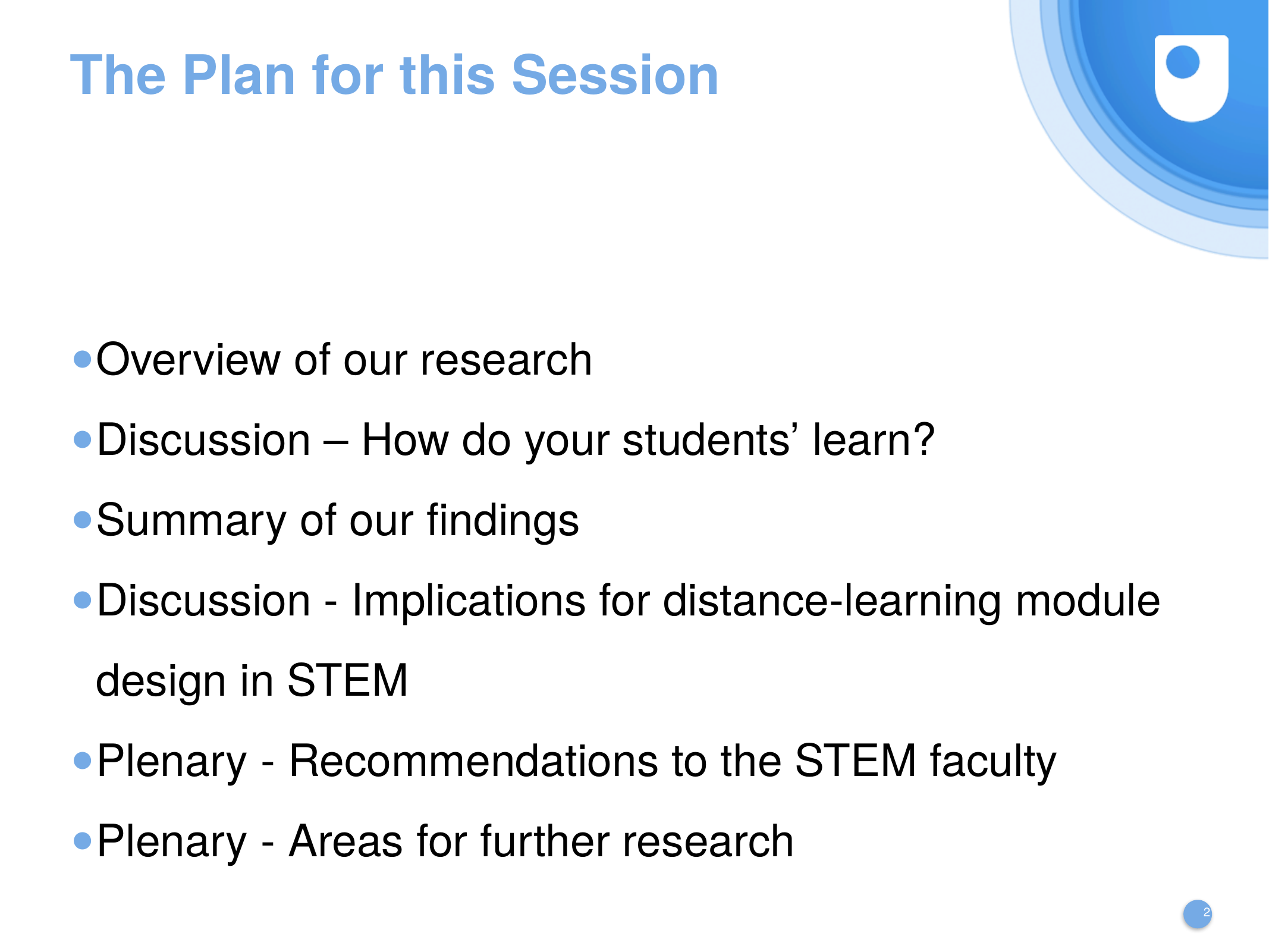

# The Plan for this Session
Overview of our research
Discussion – How do your students’ learn?
Summary of our findings
Discussion - Implications for distance-learning module design in STEM
Plenary - Recommendations to the STEM faculty
Plenary - Areas for further research

2